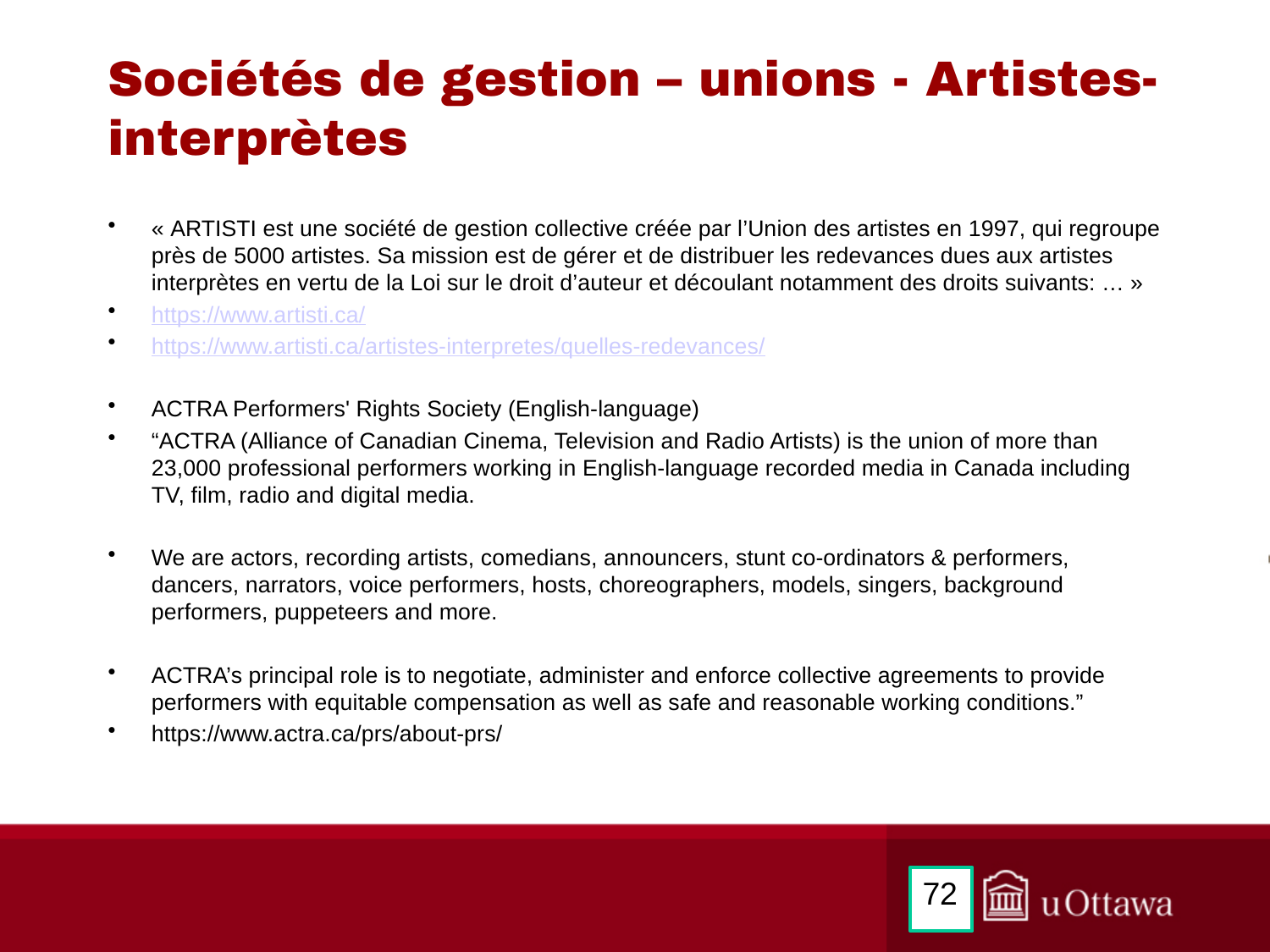

# Sociétés de gestion – unions - Artistes-interprètes

« ARTISTI est une société de gestion collective créée par l’Union des artistes en 1997, qui regroupe près de 5000 artistes. Sa mission est de gérer et de distribuer les redevances dues aux artistes interprètes en vertu de la Loi sur le droit d’auteur et découlant notamment des droits suivants: … »
https://www.artisti.ca/
https://www.artisti.ca/artistes-interpretes/quelles-redevances/

ACTRA Performers' Rights Society (English-language)
“ACTRA (Alliance of Canadian Cinema, Television and Radio Artists) is the union of more than 23,000 professional performers working in English-language recorded media in Canada including TV, film, radio and digital media.

We are actors, recording artists, comedians, announcers, stunt co-ordinators & performers, dancers, narrators, voice performers, hosts, choreographers, models, singers, background performers, puppeteers and more.

ACTRA’s principal role is to negotiate, administer and enforce collective agreements to provide performers with equitable compensation as well as safe and reasonable working conditions.”
https://www.actra.ca/prs/about-prs/

72